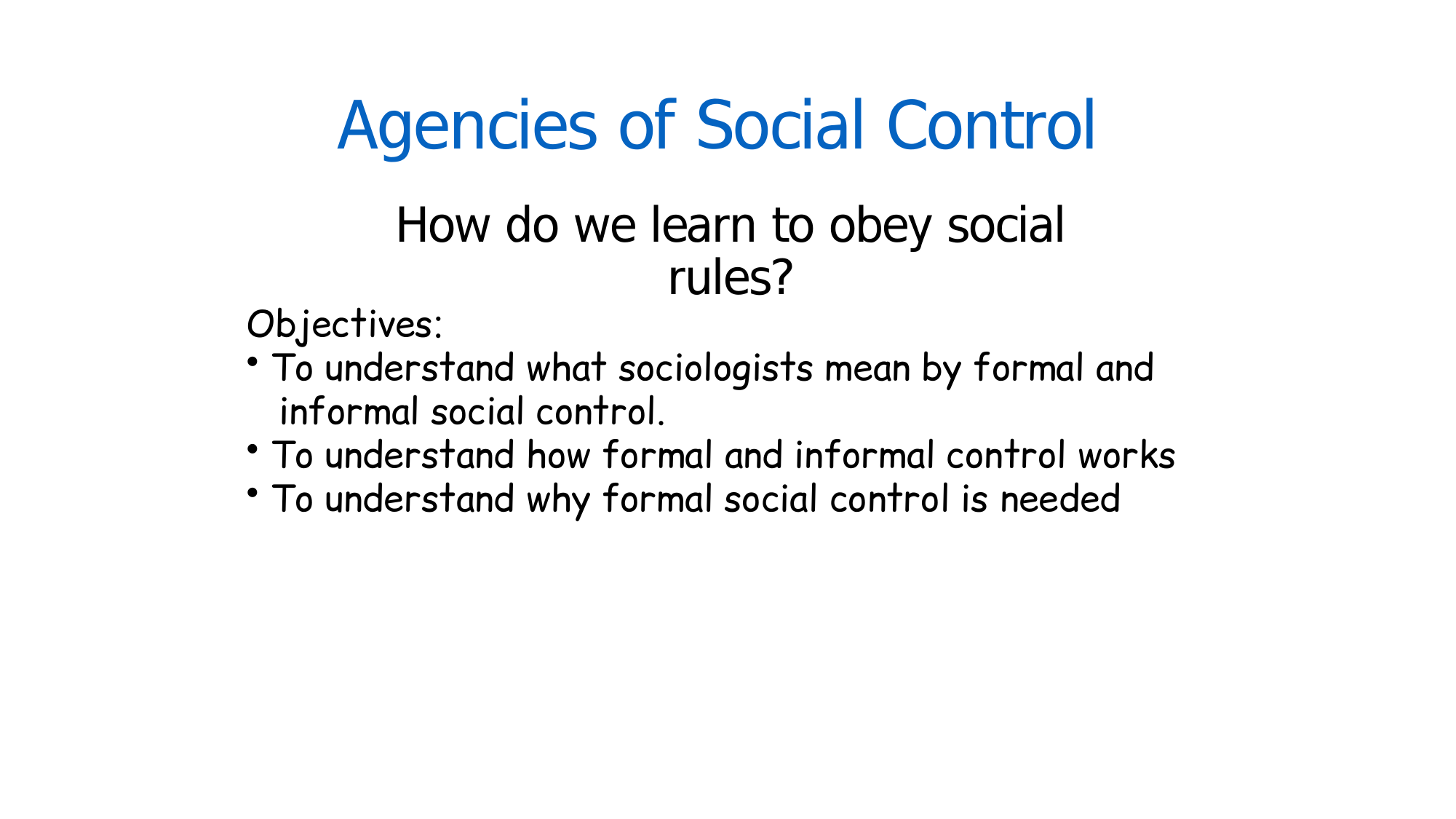

# Agencies of Social Control
How do we learn to obey social rules?
Objectives:
 To understand what sociologists mean by formal and
   informal social control.
 To understand how formal and informal control works
 To understand why formal social control is needed